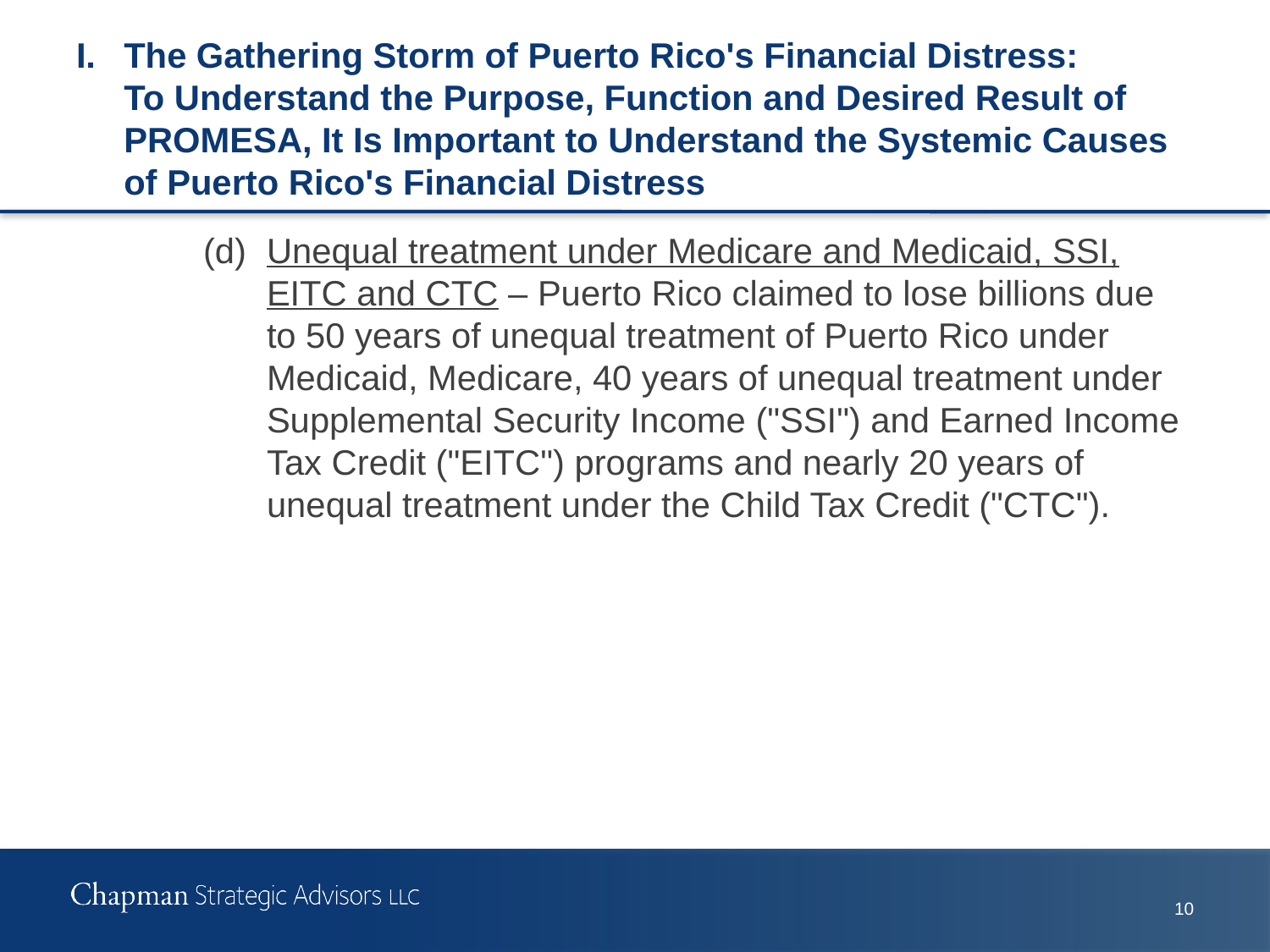

# I.	The Gathering Storm of Puerto Rico's Financial Distress: To Understand the Purpose, Function and Desired Result of PROMESA, It Is Important to Understand the Systemic Causes of Puerto Rico's Financial Distress
(d)	Unequal treatment under Medicare and Medicaid, SSI, EITC and CTC – Puerto Rico claimed to lose billions due to 50 years of unequal treatment of Puerto Rico under Medicaid, Medicare, 40 years of unequal treatment under Supplemental Security Income ("SSI") and Earned Income Tax Credit ("EITC") programs and nearly 20 years of unequal treatment under the Child Tax Credit ("CTC").
10